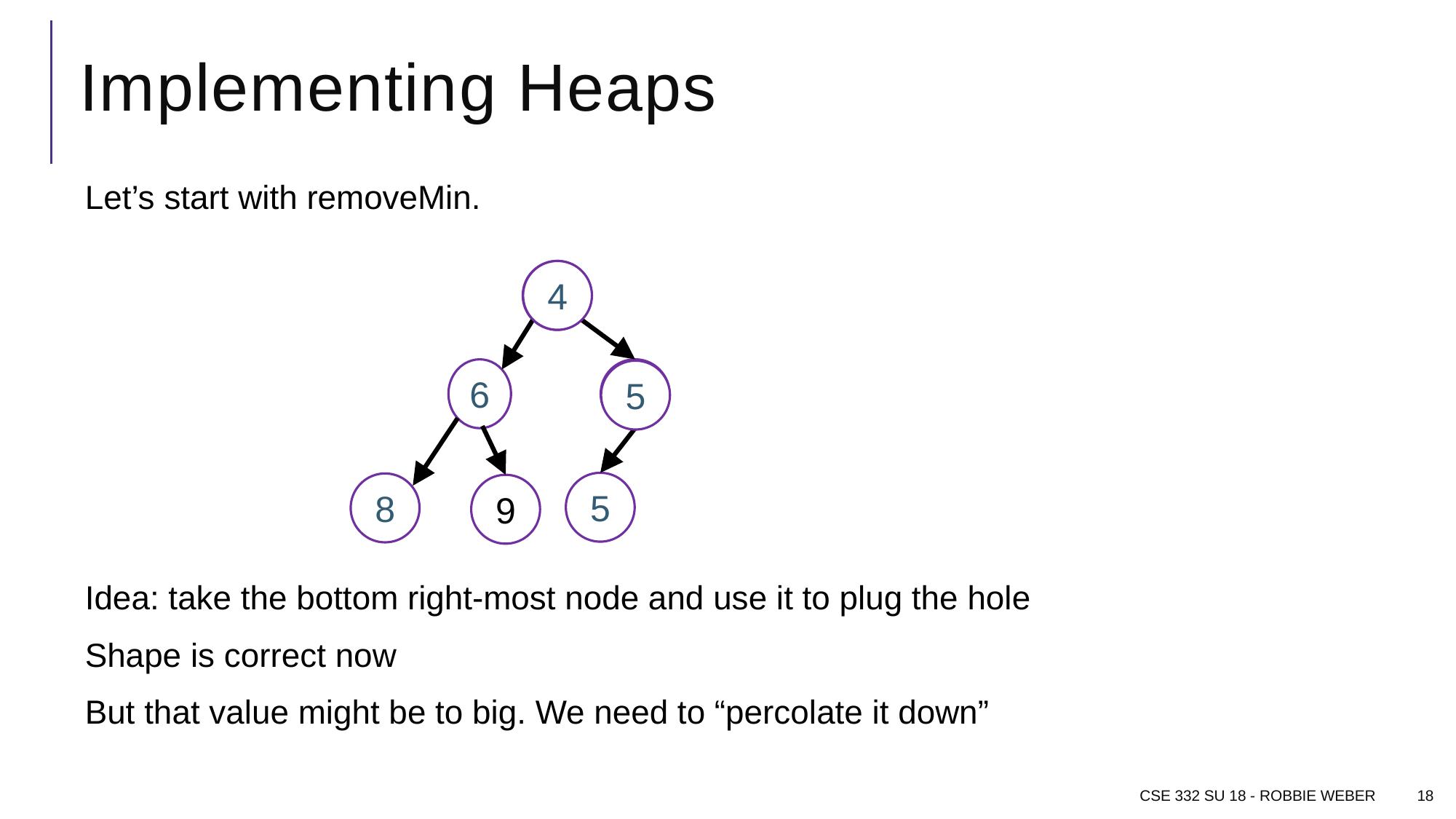

# Implementing Heaps
Let’s start with removeMin.

Idea: take the bottom right-most node and use it to plug the hole
Shape is correct now
But that value might be to big. We need to “percolate it down”
4
2
6
4
5
5
8
9
CSE 332 SU 18 - Robbie Weber
18